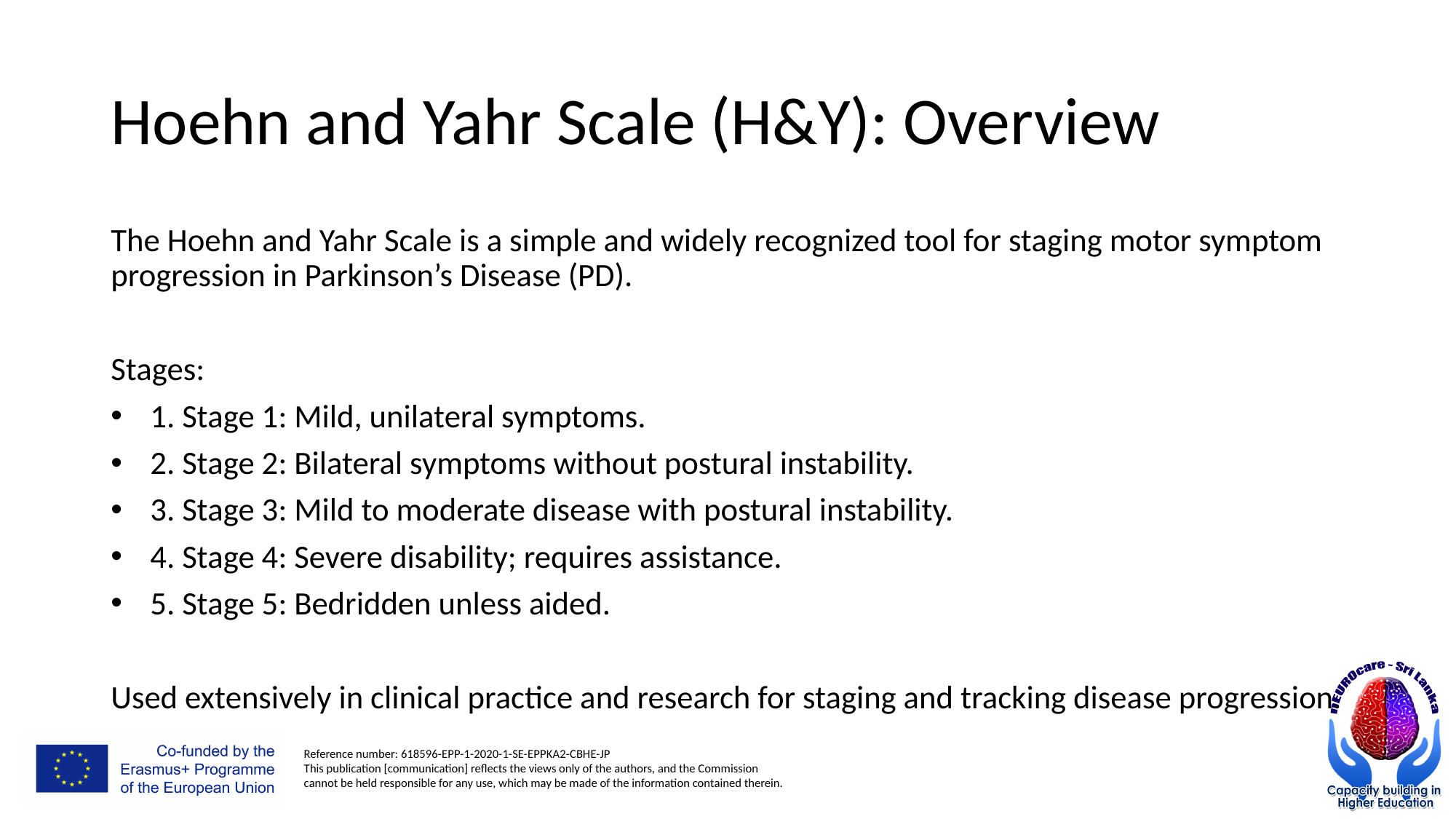

# Hoehn and Yahr Scale (H&Y): Overview
The Hoehn and Yahr Scale is a simple and widely recognized tool for staging motor symptom progression in Parkinson’s Disease (PD).

Stages:
  1. Stage 1: Mild, unilateral symptoms.
  2. Stage 2: Bilateral symptoms without postural instability.
  3. Stage 3: Mild to moderate disease with postural instability.
  4. Stage 4: Severe disability; requires assistance.
  5. Stage 5: Bedridden unless aided.

Used extensively in clinical practice and research for staging and tracking disease progression.